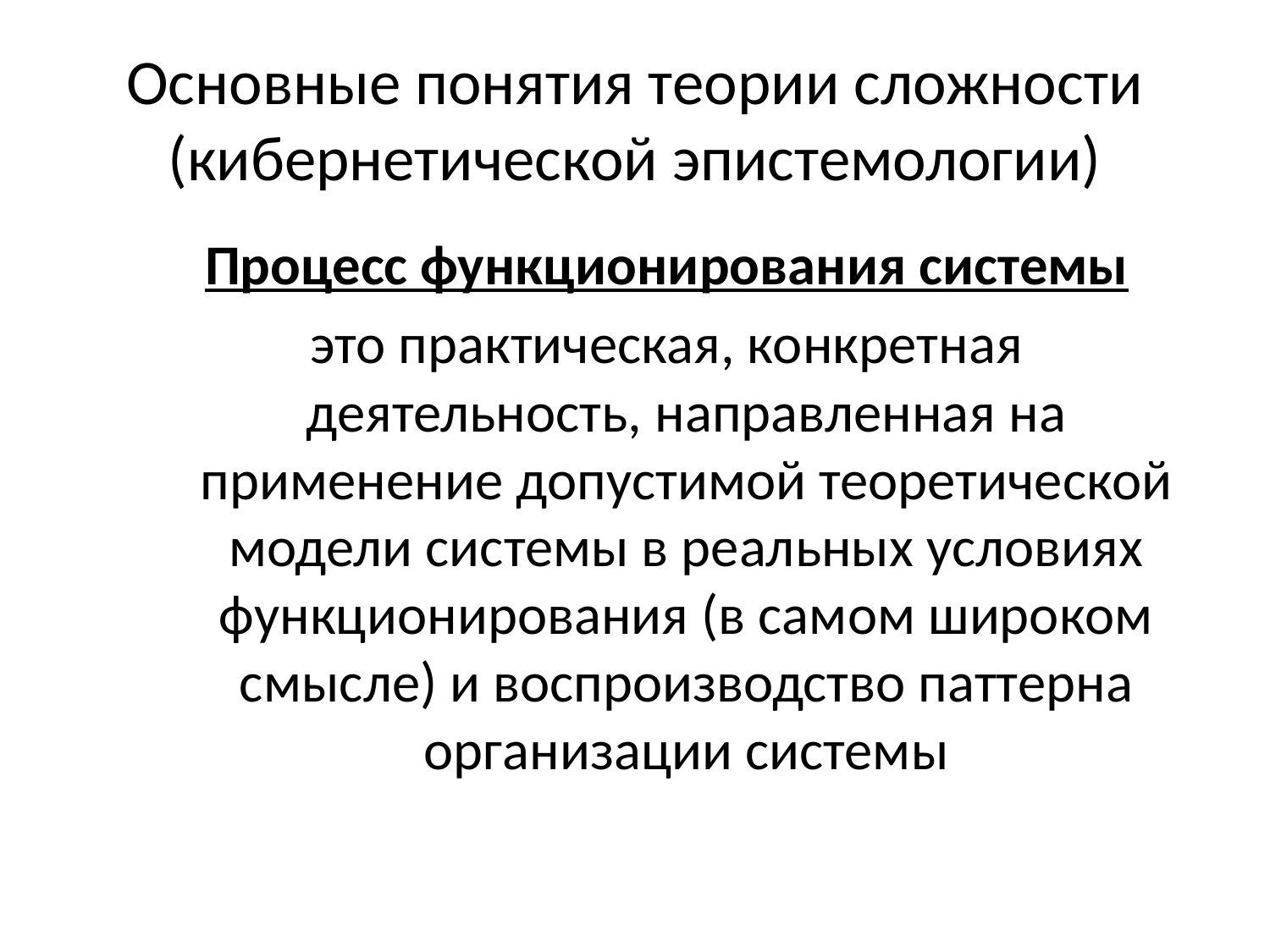

# Основные понятия теории сложности (кибернетической эпистемологии)
Процесс функционирования системы
это практическая, конкретная деятельность, направленная на применение допустимой теоретической модели системы в реальных условиях функционирования (в самом широком смысле) и воспроизводство паттерна организации системы